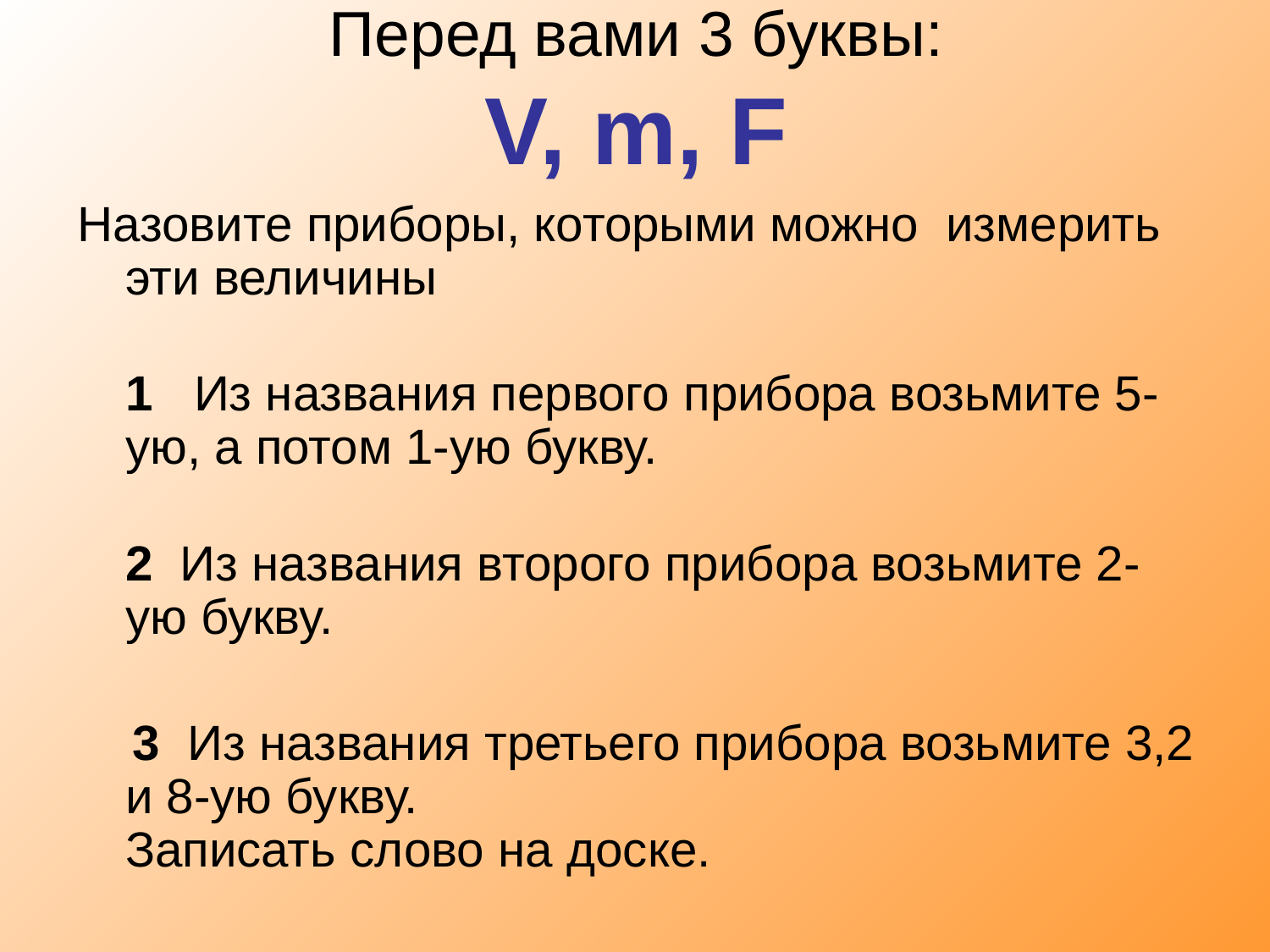

# Перед вами 3 буквы: V, m, F
Назовите приборы, которыми можно  измерить эти величины
1   Из названия первого прибора возьмите 5-ую, а потом 1-ую букву.
2  Из названия второго прибора возьмите 2-ую букву.

    3  Из названия третьего прибора возьмите 3,2 и 8-ую букву.
Записать слово на доске.